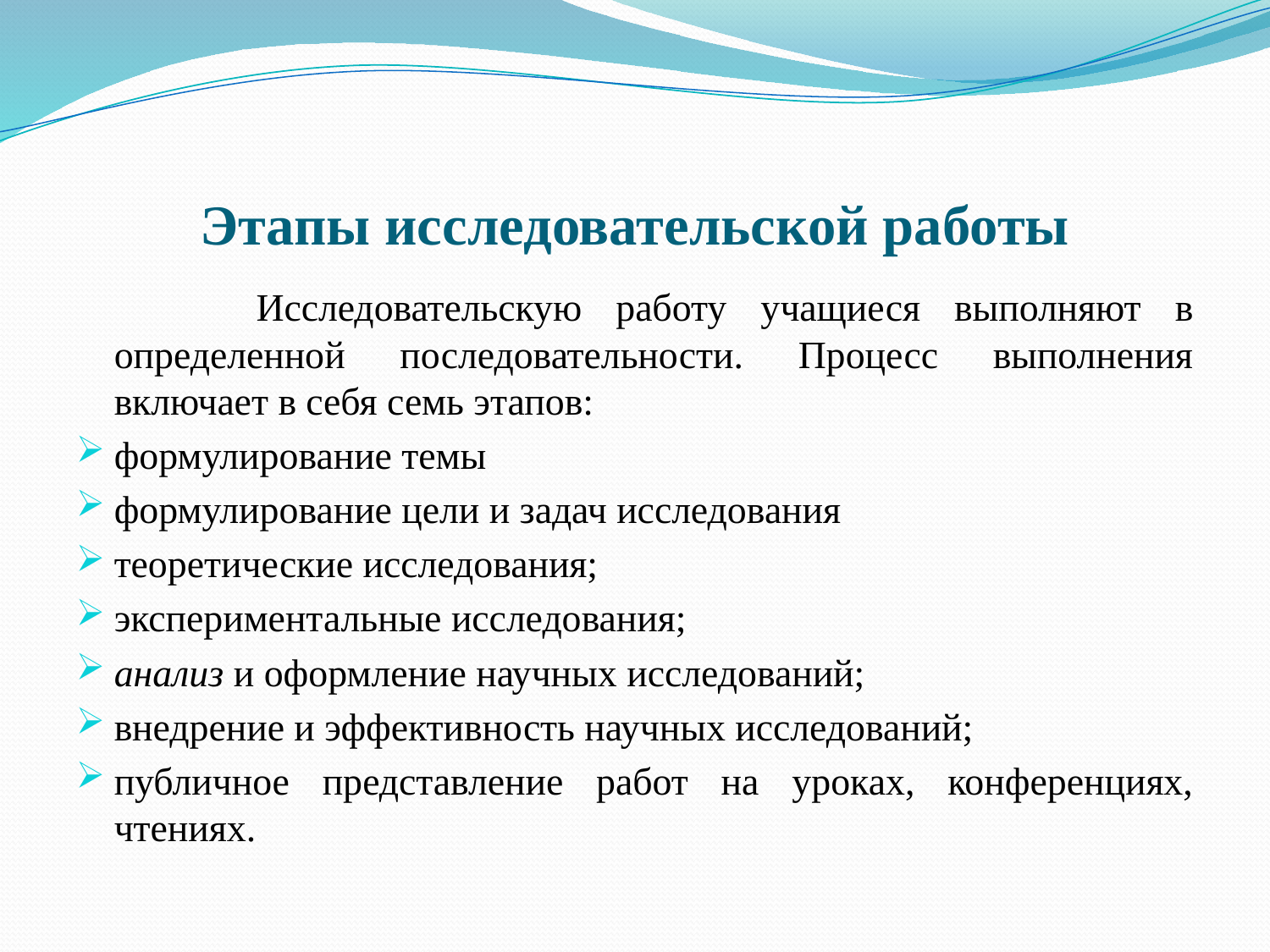

# Этапы исследовательской работы
     Исследовательскую работу учащиеся выполняют в определенной последовательности. Процесс выполнения включает в себя семь этапов:
формулирование темы
формулирование цели и задач исследования
теоретические исследования;
экспериментальные исследования;
анализ и оформление научных исследований;
внедрение и эффективность научных исследований;
публичное представление работ на уроках, конференциях, чтениях.